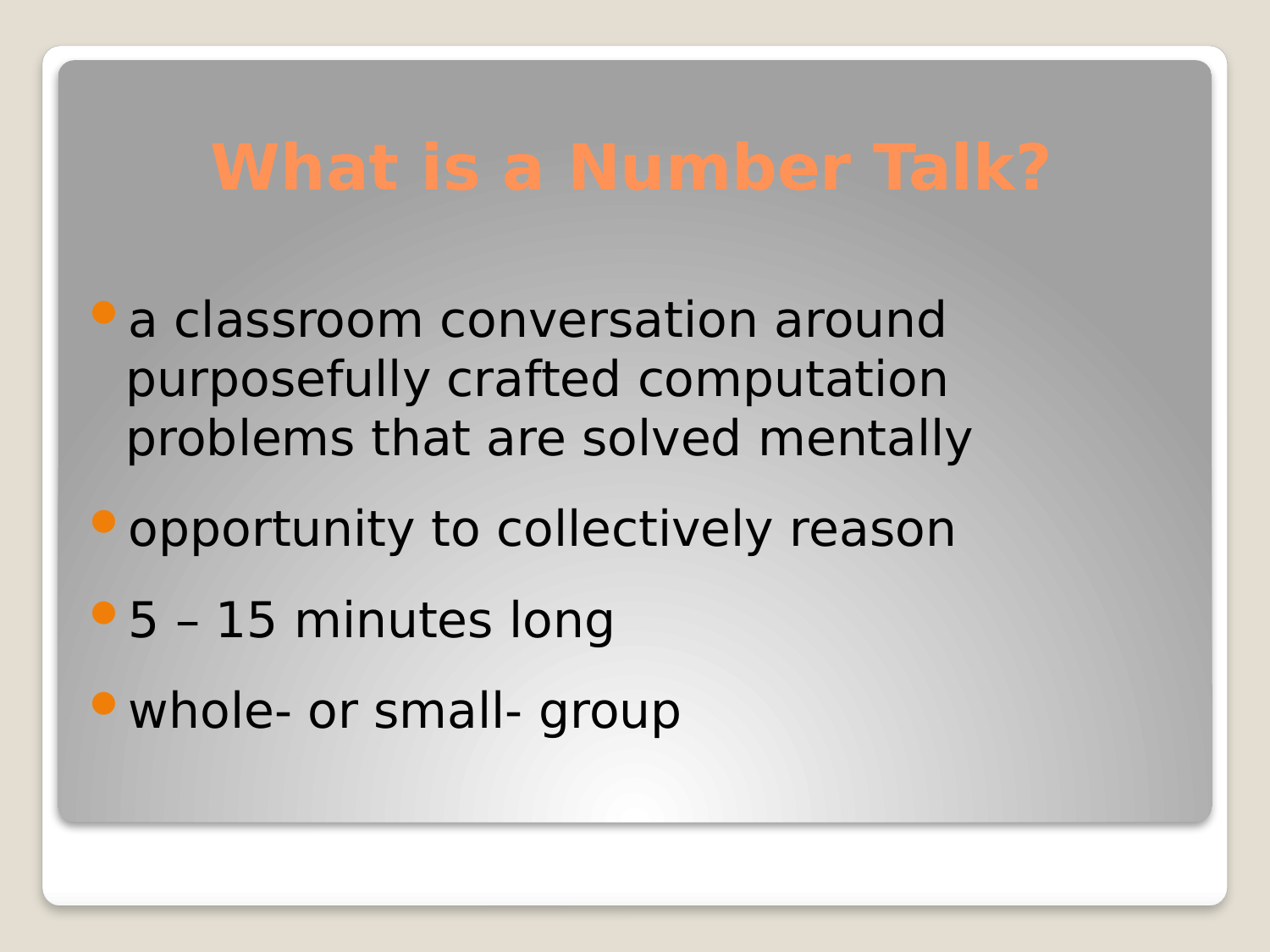

# What is a Number Talk?
a classroom conversation around purposefully crafted computation problems that are solved mentally
opportunity to collectively reason
5 – 15 minutes long
whole- or small- group